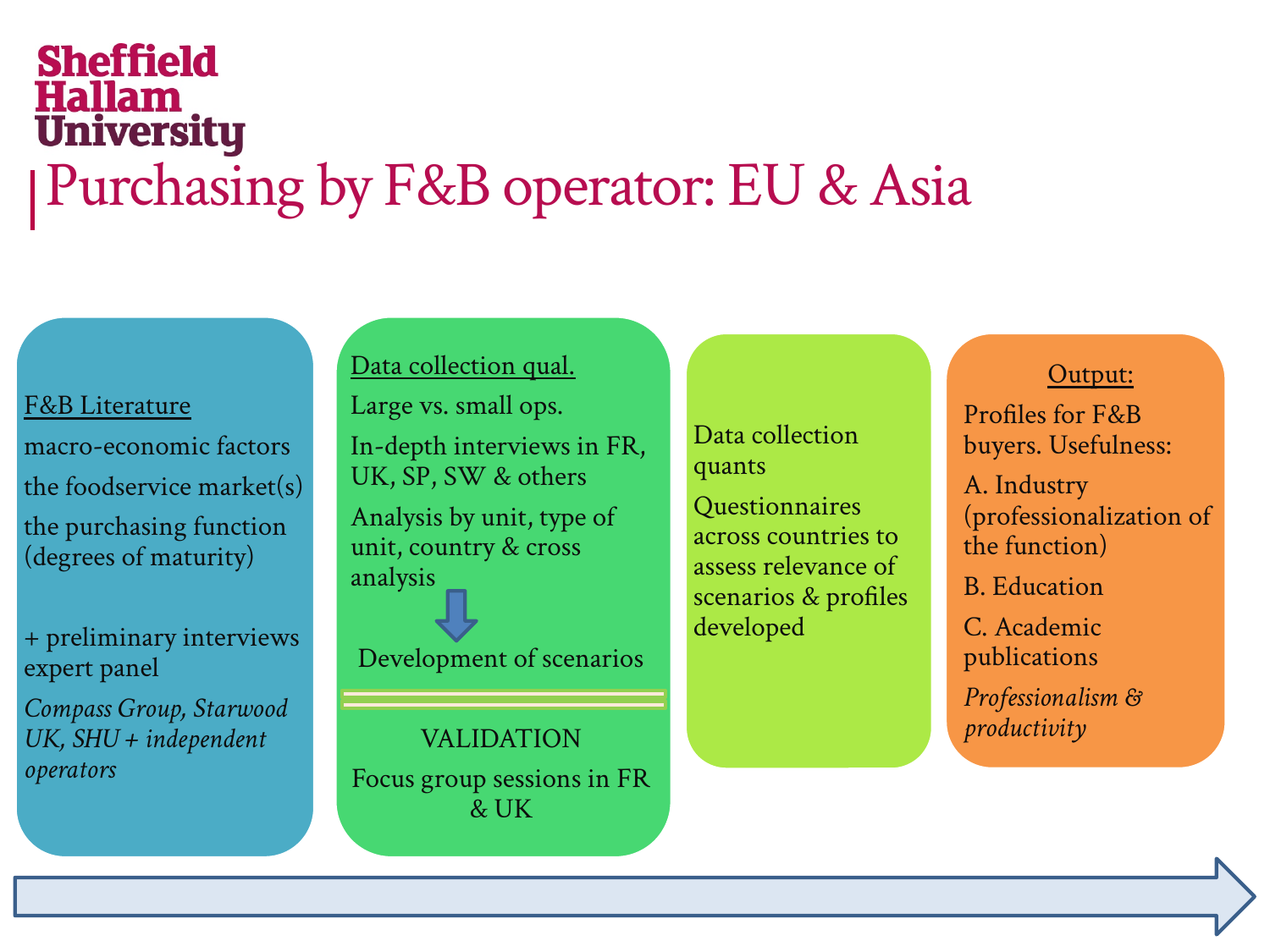

Purchasing by F&B operator: EU & Asia

F&B Literature
macro-economic factors
the foodservice market(s)
the purchasing function (degrees of maturity)

+ preliminary interviews expert panel
Compass Group, Starwood UK, SHU + independent operators

Data collection qual.
Large vs. small ops.
In-depth interviews in FR, UK, SP, SW & others
Analysis by unit, type of unit, country & cross analysis

Development of scenarios

VALIDATION
Focus group sessions in FR & UK

Data collection quants
Questionnaires across countries to assess relevance of scenarios & profiles developed

Output:
Profiles for F&B buyers. Usefulness:
A. Industry (professionalization of the function)
B. Education
C. Academic publications
Professionalism & productivity